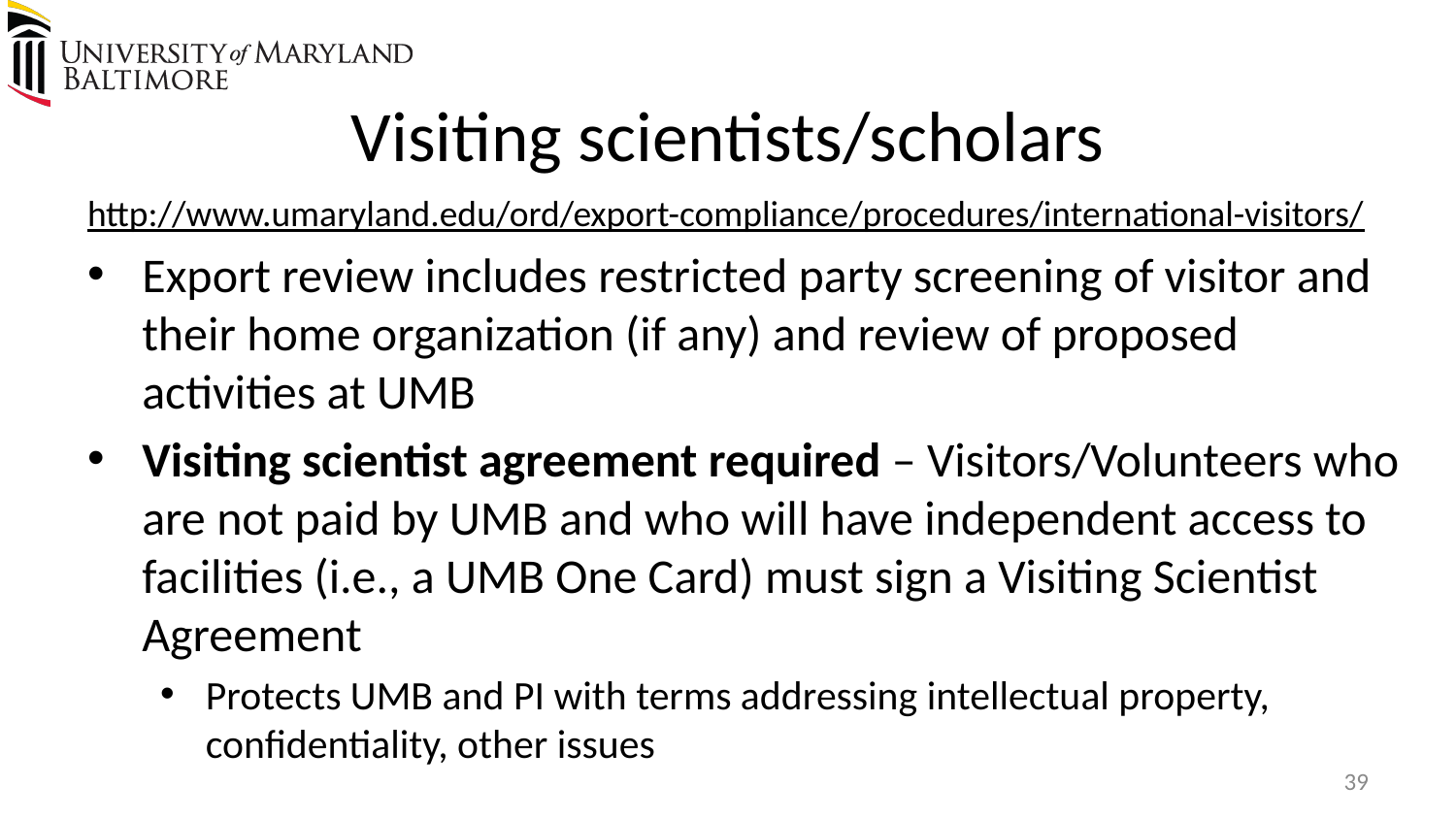

# Visiting scientists/scholars
http://www.umaryland.edu/ord/export-compliance/procedures/international-visitors/
Export review includes restricted party screening of visitor and their home organization (if any) and review of proposed activities at UMB
Visiting scientist agreement required – Visitors/Volunteers who are not paid by UMB and who will have independent access to facilities (i.e., a UMB One Card) must sign a Visiting Scientist Agreement
Protects UMB and PI with terms addressing intellectual property, confidentiality, other issues
39